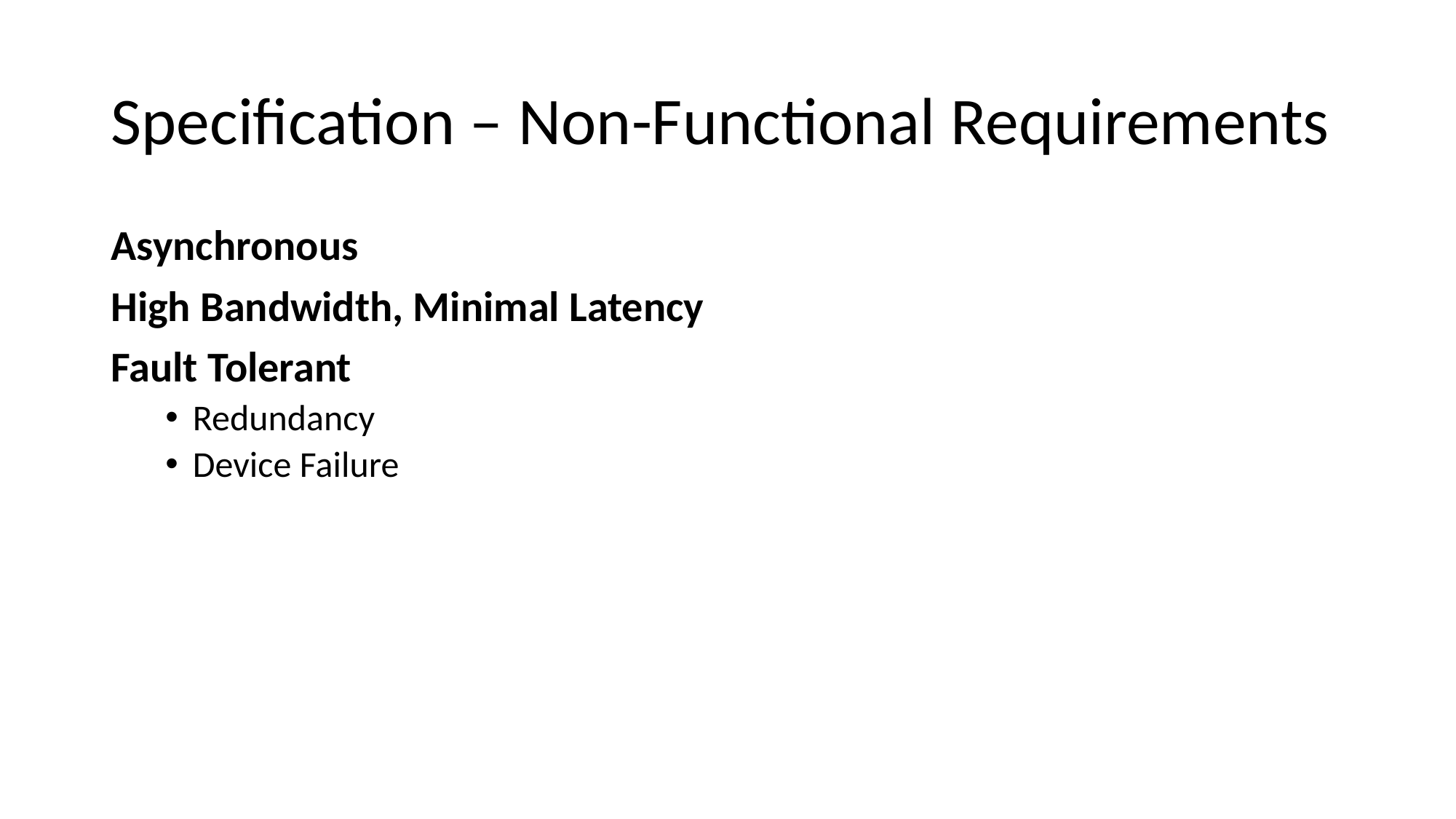

# Specification – Non-Functional Requirements
Asynchronous
High Bandwidth, Minimal Latency
Fault Tolerant
Redundancy
Device Failure